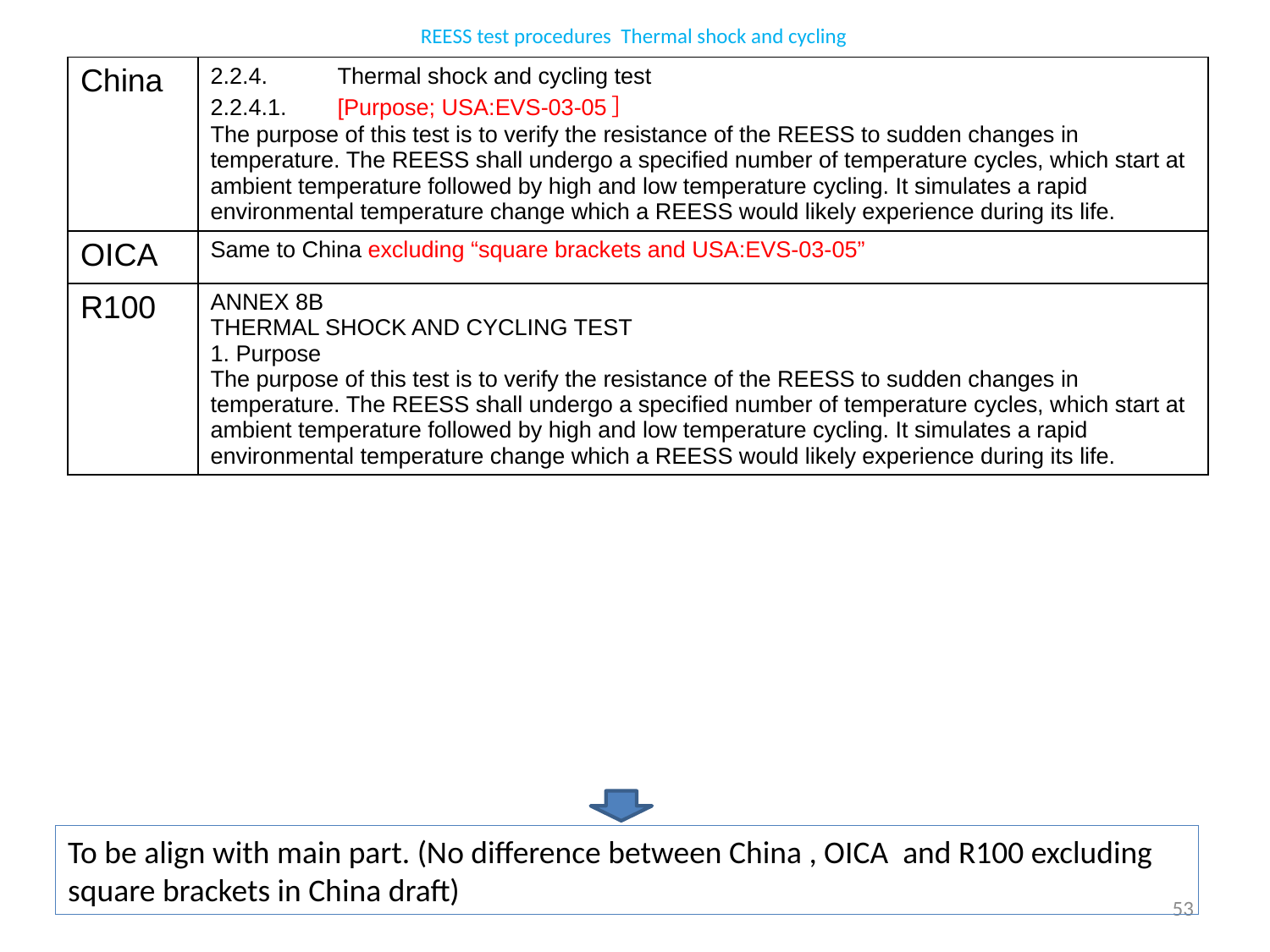

REESS test procedures  Thermal shock and cycling
| China | 2.2.4. Thermal shock and cycling test 2.2.4.1. [Purpose; USA:EVS-03-05］ The purpose of this test is to verify the resistance of the REESS to sudden changes in temperature. The REESS shall undergo a specified number of temperature cycles, which start at ambient temperature followed by high and low temperature cycling. It simulates a rapid environmental temperature change which a REESS would likely experience during its life. |
| --- | --- |
| OICA | Same to China excluding “square brackets and USA:EVS-03-05” |
| R100 | ANNEX 8B THERMAL SHOCK AND CYCLING TEST 1. Purpose The purpose of this test is to verify the resistance of the REESS to sudden changes in temperature. The REESS shall undergo a specified number of temperature cycles, which start at ambient temperature followed by high and low temperature cycling. It simulates a rapid environmental temperature change which a REESS would likely experience during its life. |

To be align with main part. (No difference between China , OICA  and R100 excluding square brackets in China draft)
53